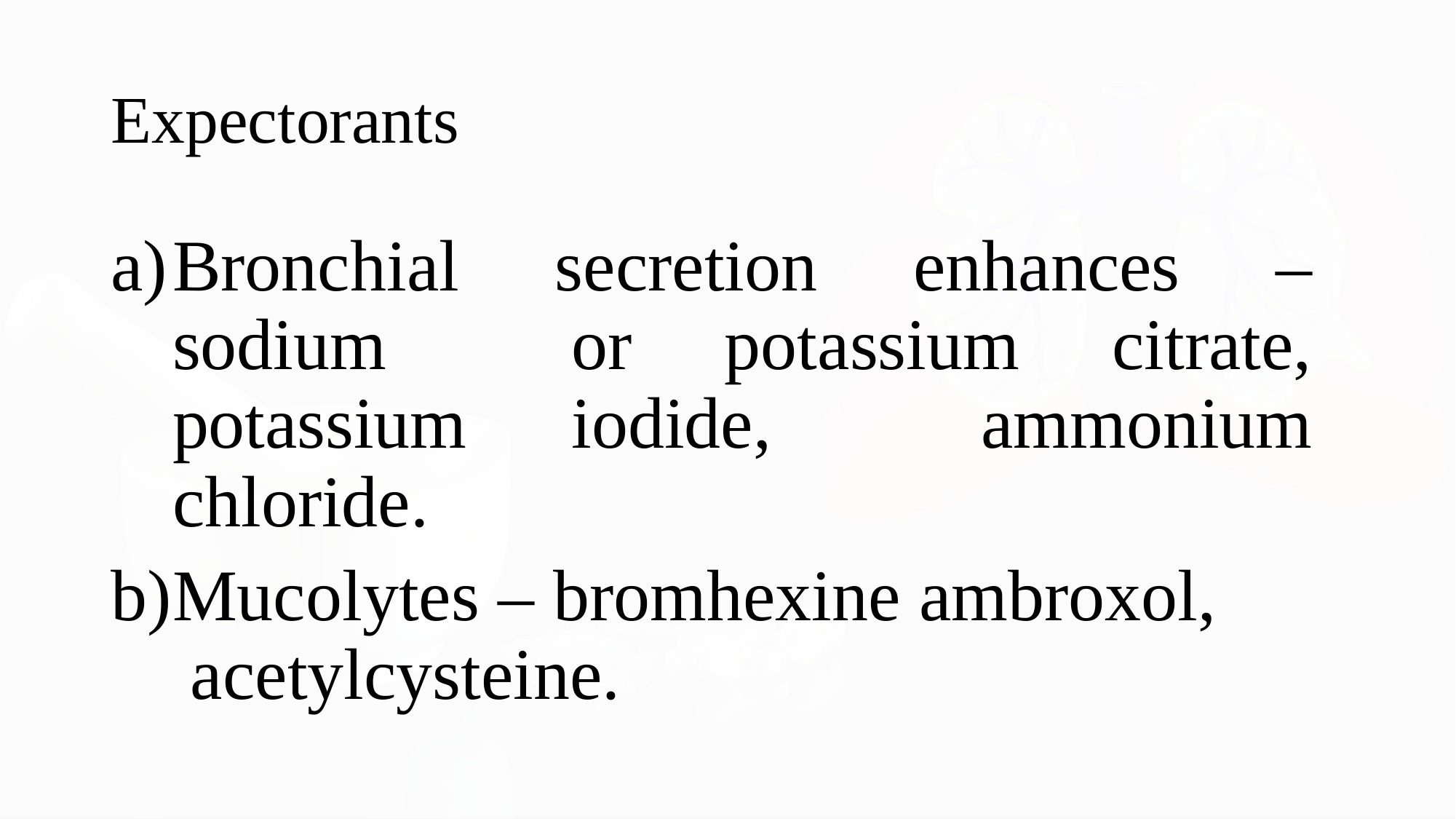

# Expectorants
Bronchial secretion enhances – sodium  or potassium citrate, potassium iodide,  ammonium chloride.
Mucolytes – bromhexine ambroxol,  acetylcysteine.